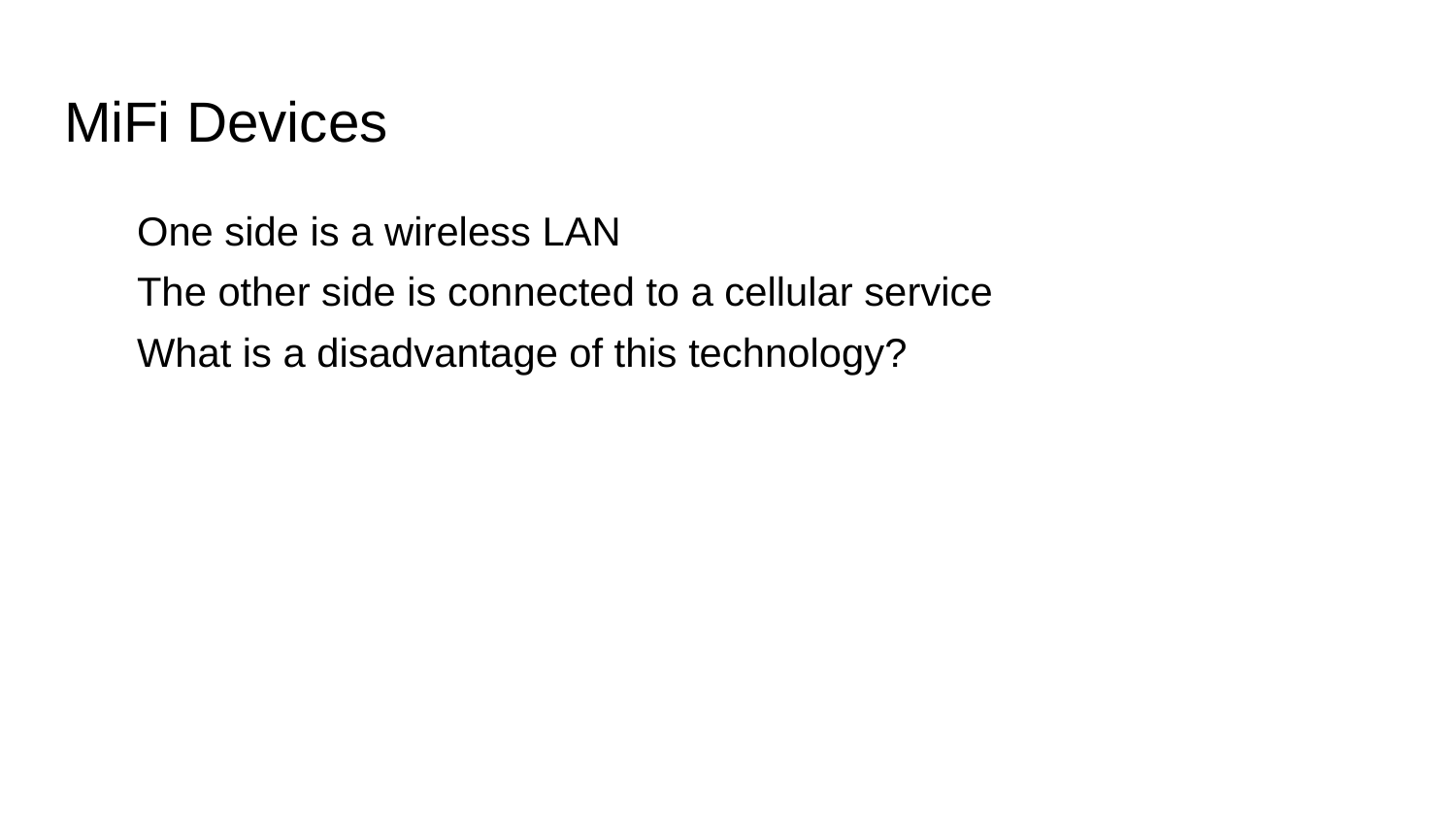

# MiFi Devices
One side is a wireless LAN
The other side is connected to a cellular service
What is a disadvantage of this technology?